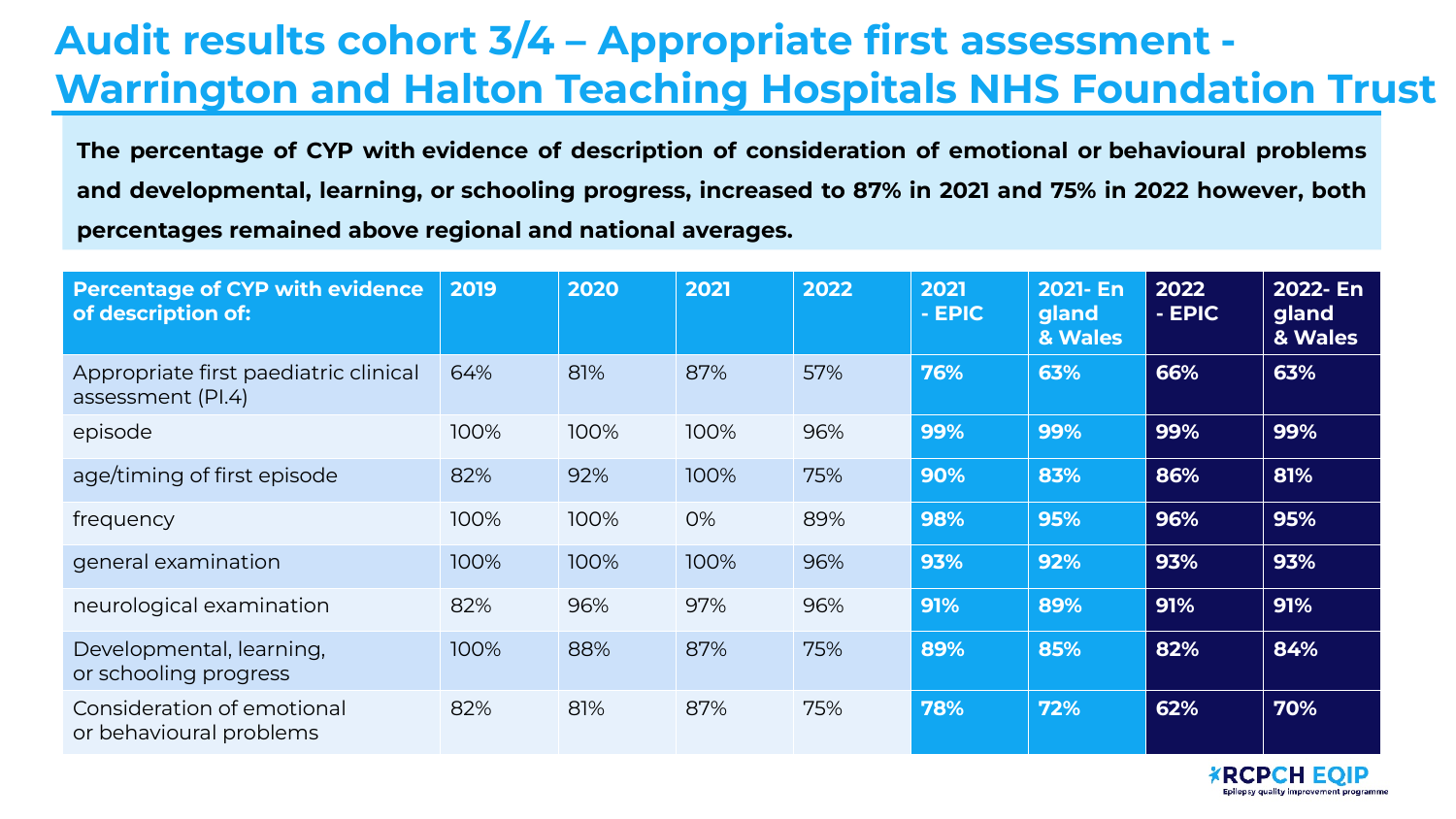

# Audit results cohort 3/4 – Appropriate first assessment​ - Warrington and Halton Teaching Hospitals NHS Foundation Trust​
The percentage of CYP with evidence of description of consideration of emotional or behavioural problems​ and developmental, learning, or schooling progress​, increased to 87% in 2021 and 75% in 2022 however, both percentages remained above regional and national averages.
| Percentage of CYP with evidence of description of:​ | 2019​ | 2020​ | 2021​ | 2022​ | 2021 - EPIC​ | 2021- England & Wales​ | 2022 - EPIC​ | 2022- England & Wales​ |
| --- | --- | --- | --- | --- | --- | --- | --- | --- |
| Appropriate first paediatric clinical assessment (PI.4)​ | 64%​ | 81%​ | 87%​ | 57%​ | 76%​ | 63%​ | 66%​ | 63%​ |
| episode​ | 100%​ | 100%​ | 100%​ | 96%​ | 99%​ | 99%​ | 99%​ | 99%​ |
| age/timing of first episode​ | 82%​ | 92%​ | 100%​ | 75%​ | 90%​ | 83%​ | 86%​ | 81%​ |
| frequency​ | 100%​ | 100%​ | 0%​ | 89%​ | 98%​ | 95%​ | 96%​ | 95%​ |
| general examination​ | 100%​ | 100%​ | 100%​ | 96%​ | 93%​ | 92%​ | 93%​ | 93%​ |
| neurological examination​ | 82%​ | 96%​ | 97%​ | 96%​ | 91%​ | 89%​ | 91%​ | 91%​ |
| Developmental, learning, or schooling progress​ | 100%​ | 88%​ | 87%​ | 75%​ | 89%​ | 85%​ | 82%​ | 84%​ |
| Consideration of emotional or behavioural problems​ | 82%​ | 81%​ | 87%​ | 75%​ | 78%​ | 72%​ | 62%​ | 70%​ |